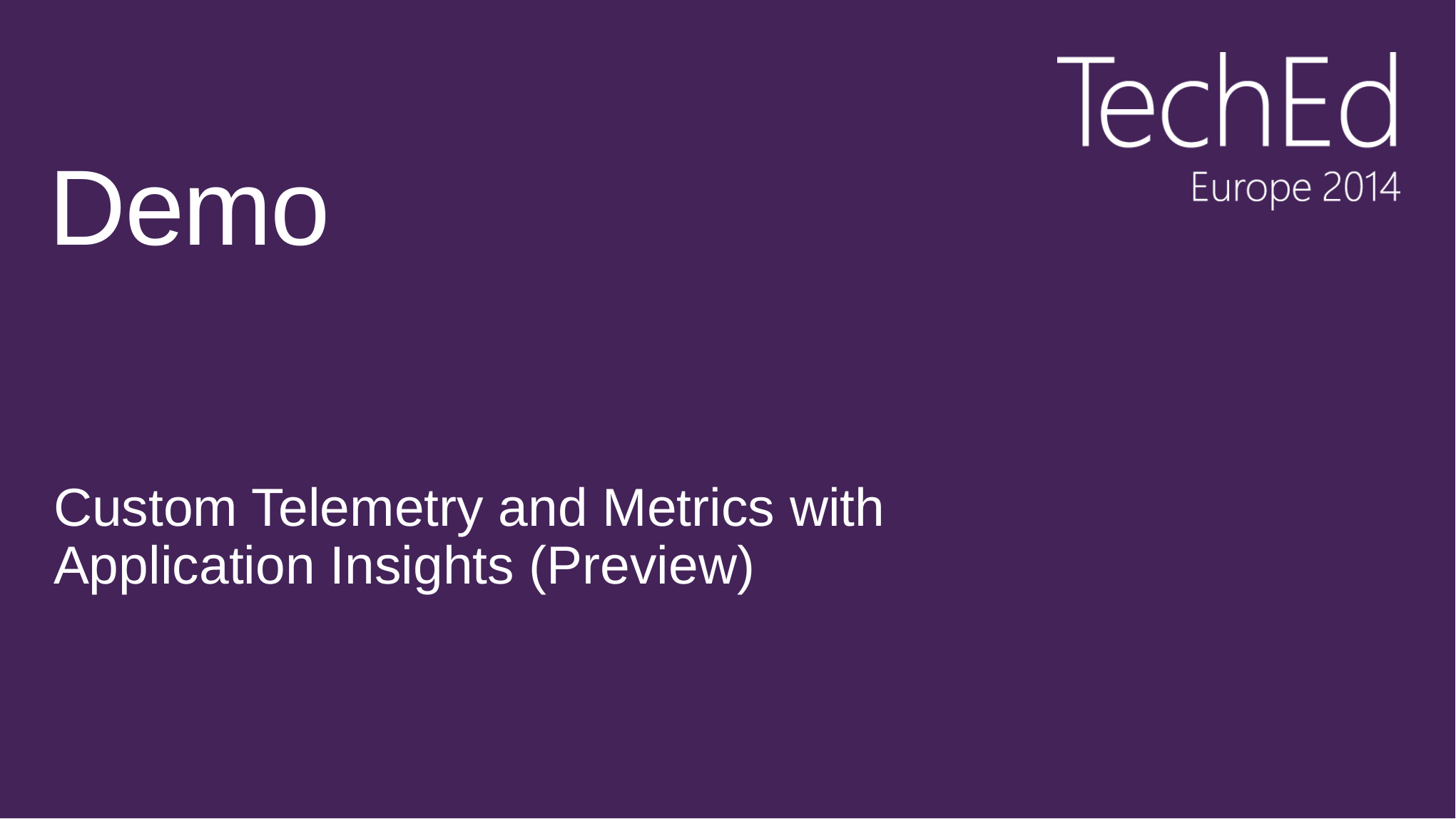

# Demo
Custom Telemetry and Metrics with
Application Insights (Preview)